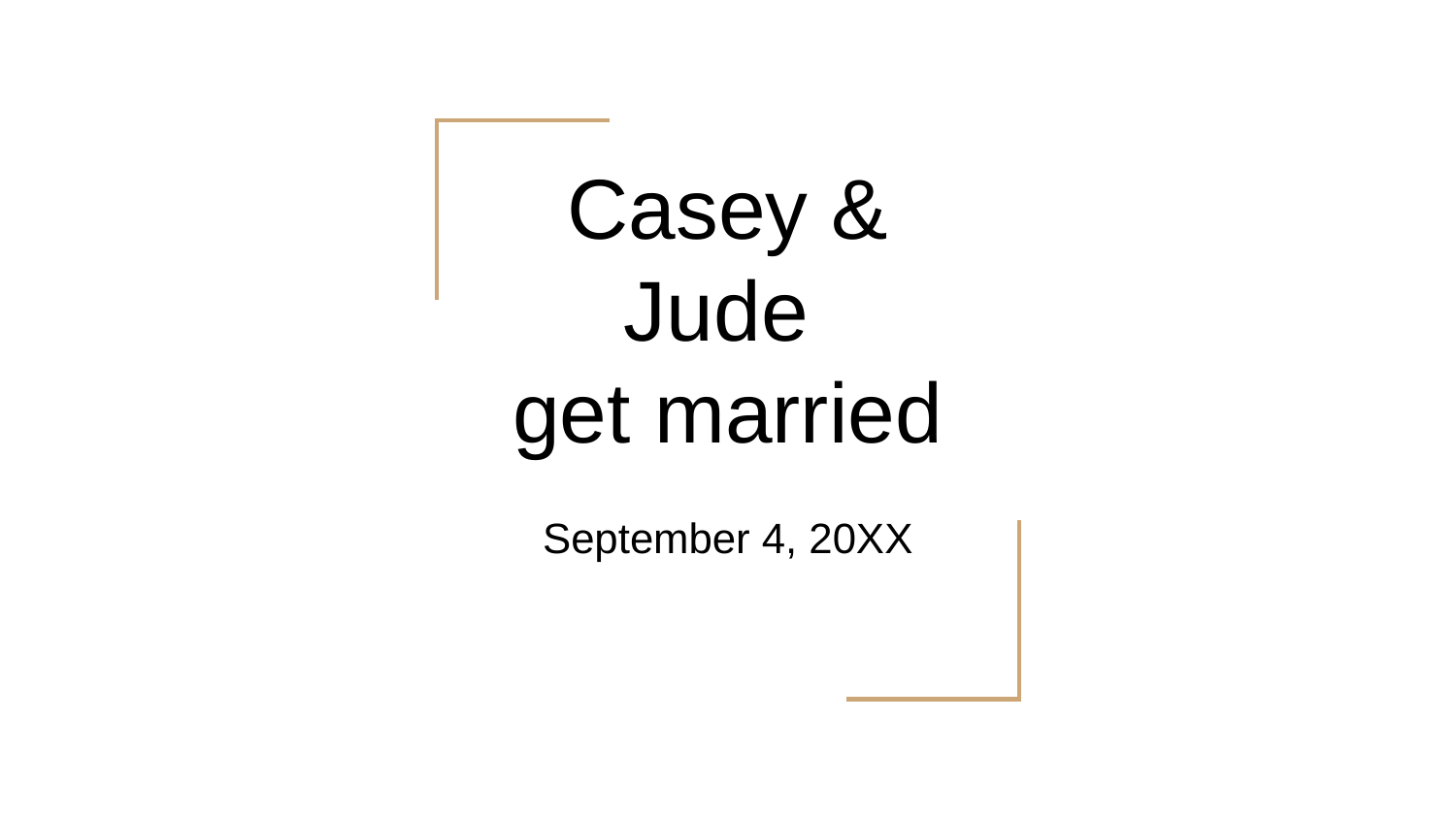

# Casey & Jude get married
September 4, 20XX